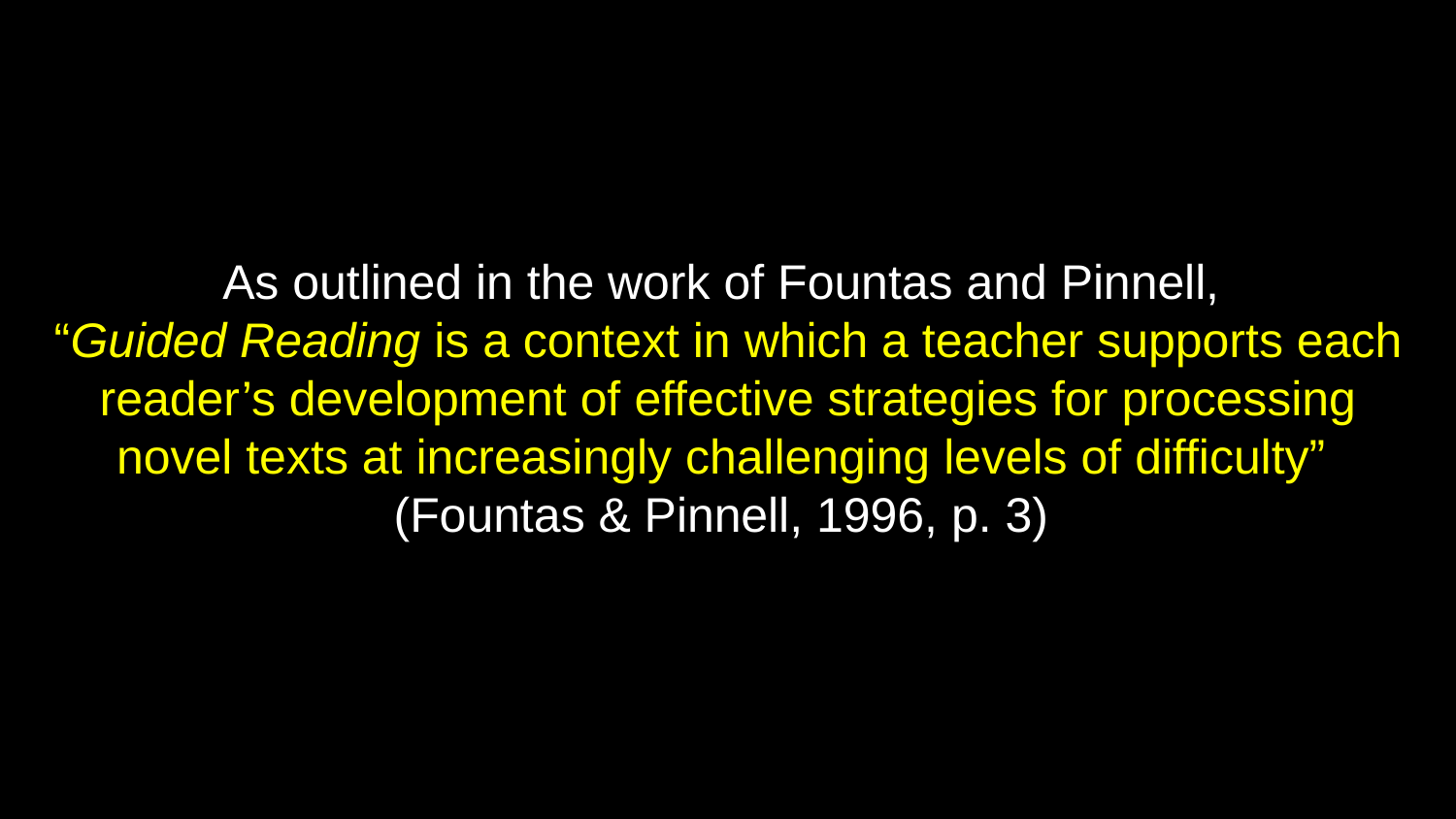

As outlined in the work of Fountas and Pinnell,
“Guided Reading is a context in which a teacher supports each reader’s development of effective strategies for processing novel texts at increasingly challenging levels of difficulty”
(Fountas & Pinnell, 1996, p. 3)